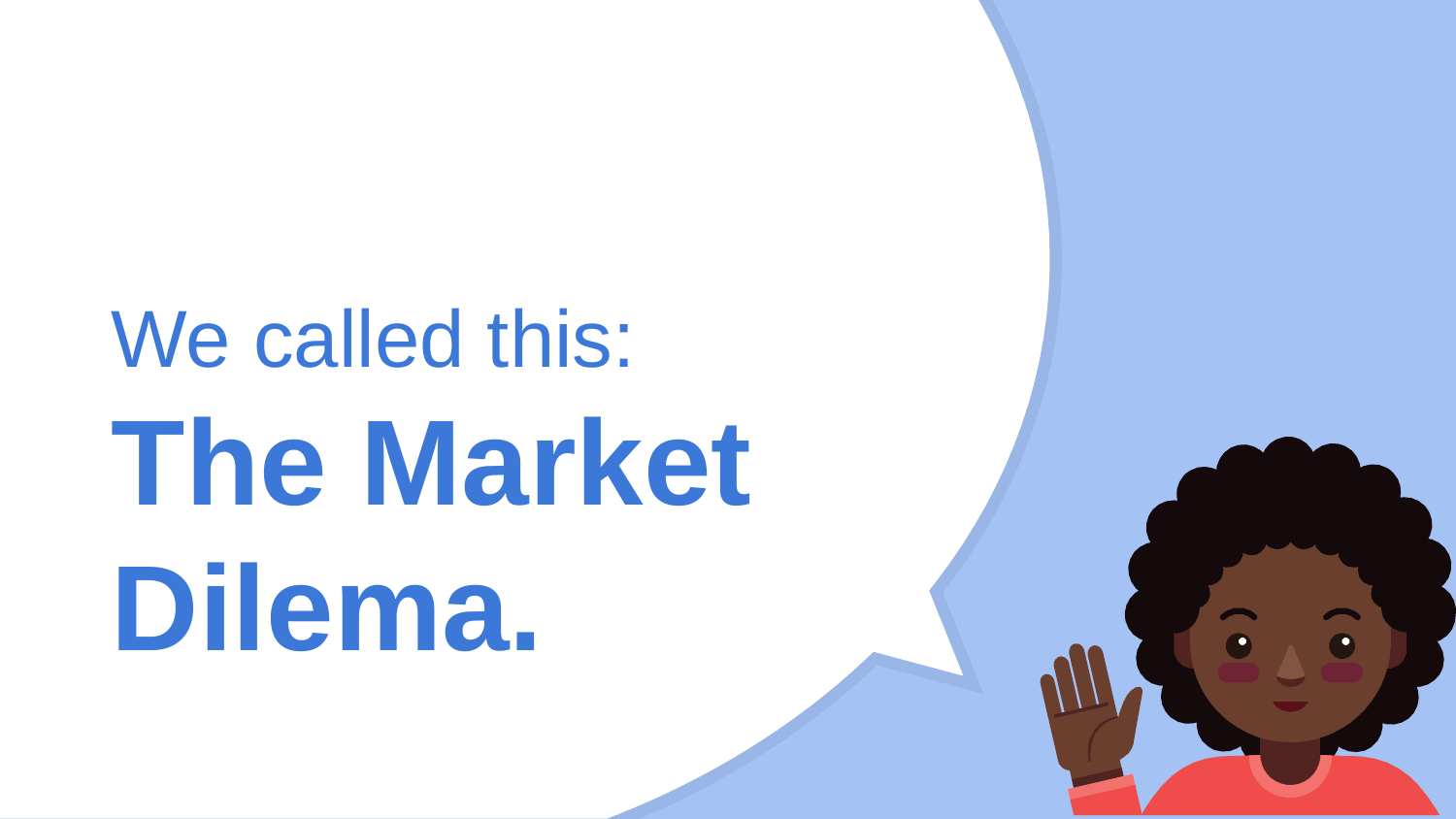

# We called this: The Market Dilema.